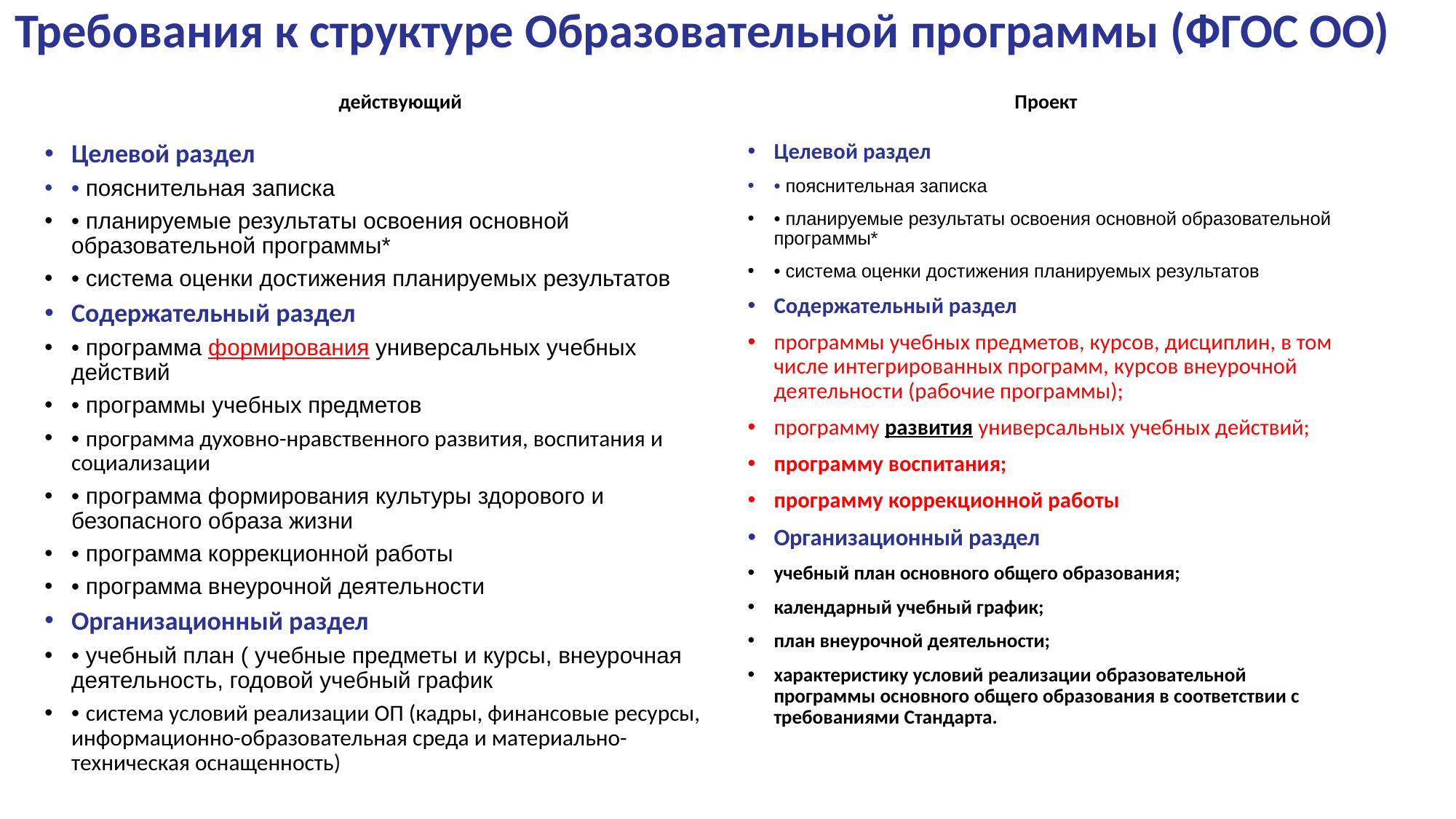

# Требования к структуре Образовательной программы (ФГОС ОО)
действующий
Проект
Целевой раздел
• пояснительная записка
• планируемые результаты освоения основной образовательной программы*
• система оценки достижения планируемых результатов
Содержательный раздел
• программа формирования универсальных учебных действий
• программы учебных предметов
• программа духовно-нравственного развития, воспитания и социализации
• программа формирования культуры здорового и безопасного образа жизни
• программа коррекционной работы
• программа внеурочной деятельности
Организационный раздел
• учебный план ( учебные предметы и курсы, внеурочная деятельность, годовой учебный график
• система условий реализации ОП (кадры, финансовые ресурсы, информационно-образовательная среда и материально-техническая оснащенность)

Целевой раздел
• пояснительная записка
• планируемые результаты освоения основной образовательной программы*
• система оценки достижения планируемых результатов
Содержательный раздел
программы учебных предметов, курсов, дисциплин, в том числе интегрированных программ, курсов внеурочной деятельности (рабочие программы);
программу развития универсальных учебных действий;
программу воспитания;
программу коррекционной работы
Организационный раздел
учебный план основного общего образования;
календарный учебный график;
план внеурочной деятельности;
характеристику условий реализации образовательной программы основного общего образования в соответствии с требованиями Стандарта.